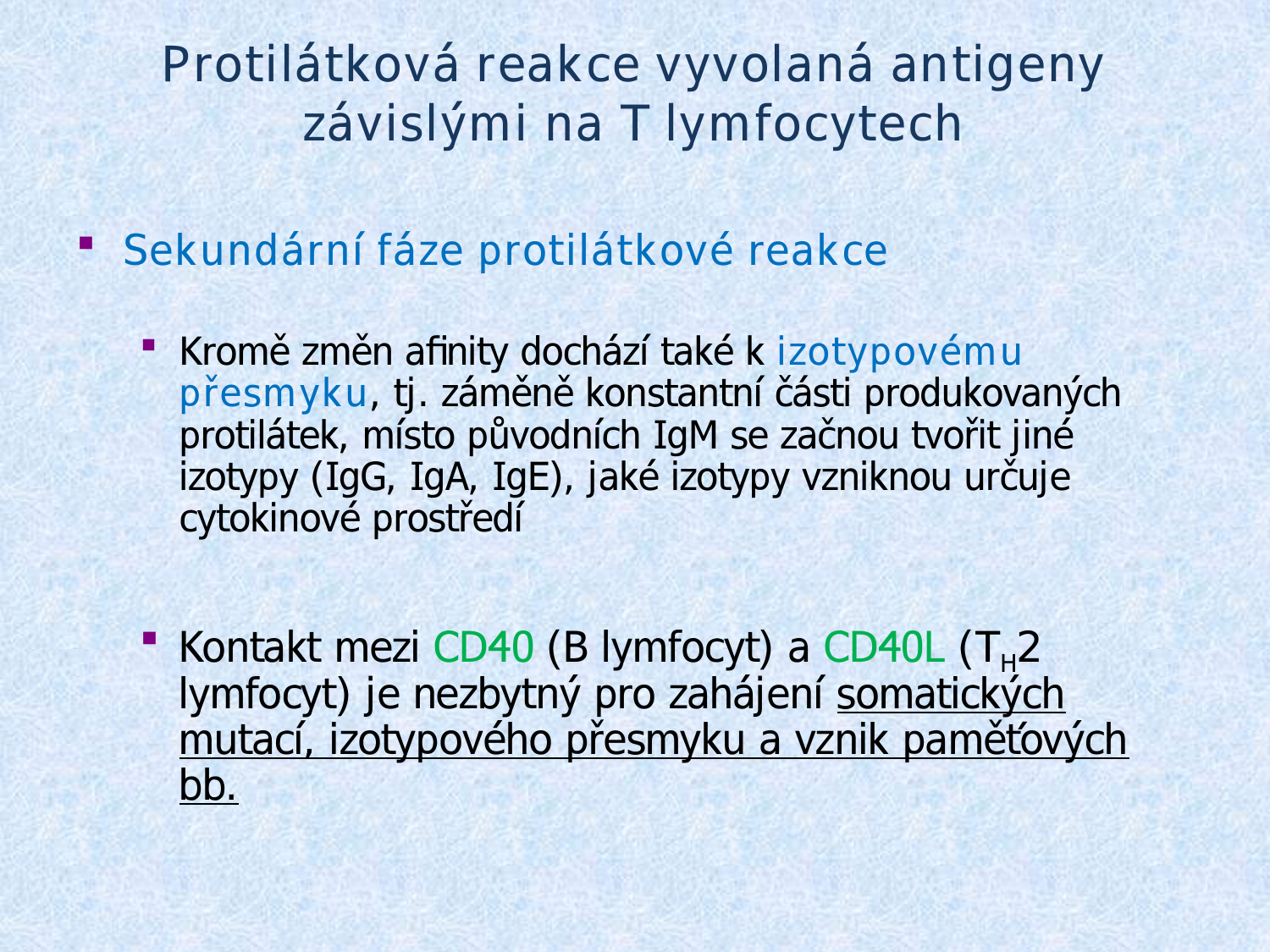

# Protilátková reakce vyvolaná antigeny závislými na T lymfocytech
Sekundární fáze protilátkové reakce

Kromě změn afinity dochází také k izotypovému přesmyku, tj. záměně konstantní části produkovaných protilátek, místo původních IgM se začnou tvořit jiné izotypy (IgG, IgA, IgE), jaké izotypy vzniknou určuje cytokinové prostředí

Kontakt mezi CD40 (B lymfocyt) a CD40L (TH2 lymfocyt) je nezbytný pro zahájení somatických mutací, izotypového přesmyku a vznik paměťových bb.